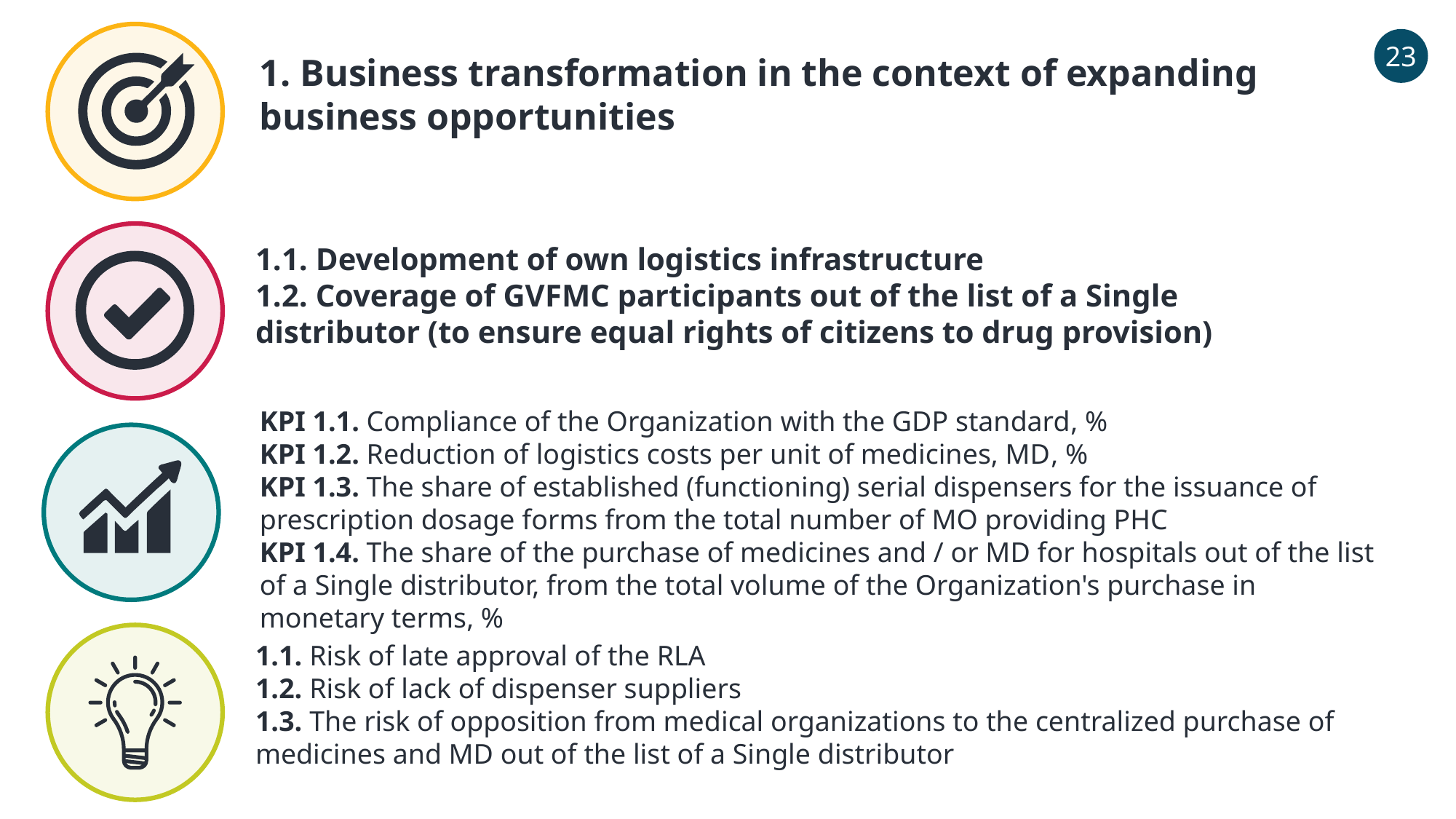

23

1. Business transformation in the context of expanding business opportunities

1.1. Development of own logistics infrastructure
1.2. Coverage of GVFMC participants out of the list of a Single distributor (to ensure equal rights of citizens to drug provision)

KPI 1.1. Compliance of the Organization with the GDP standard, %
KPI 1.2. Reduction of logistics costs per unit of medicines, MD, %
KPI 1.3. The share of established (functioning) serial dispensers for the issuance of prescription dosage forms from the total number of MO providing PHC
KPI 1.4. The share of the purchase of medicines and / or MD for hospitals out of the list of a Single distributor, from the total volume of the Organization's purchase in monetary terms, %

1.1. Risk of late approval of the RLA
1.2. Risk of lack of dispenser suppliers
1.3. The risk of opposition from medical organizations to the centralized purchase of medicines and MD out of the list of a Single distributor